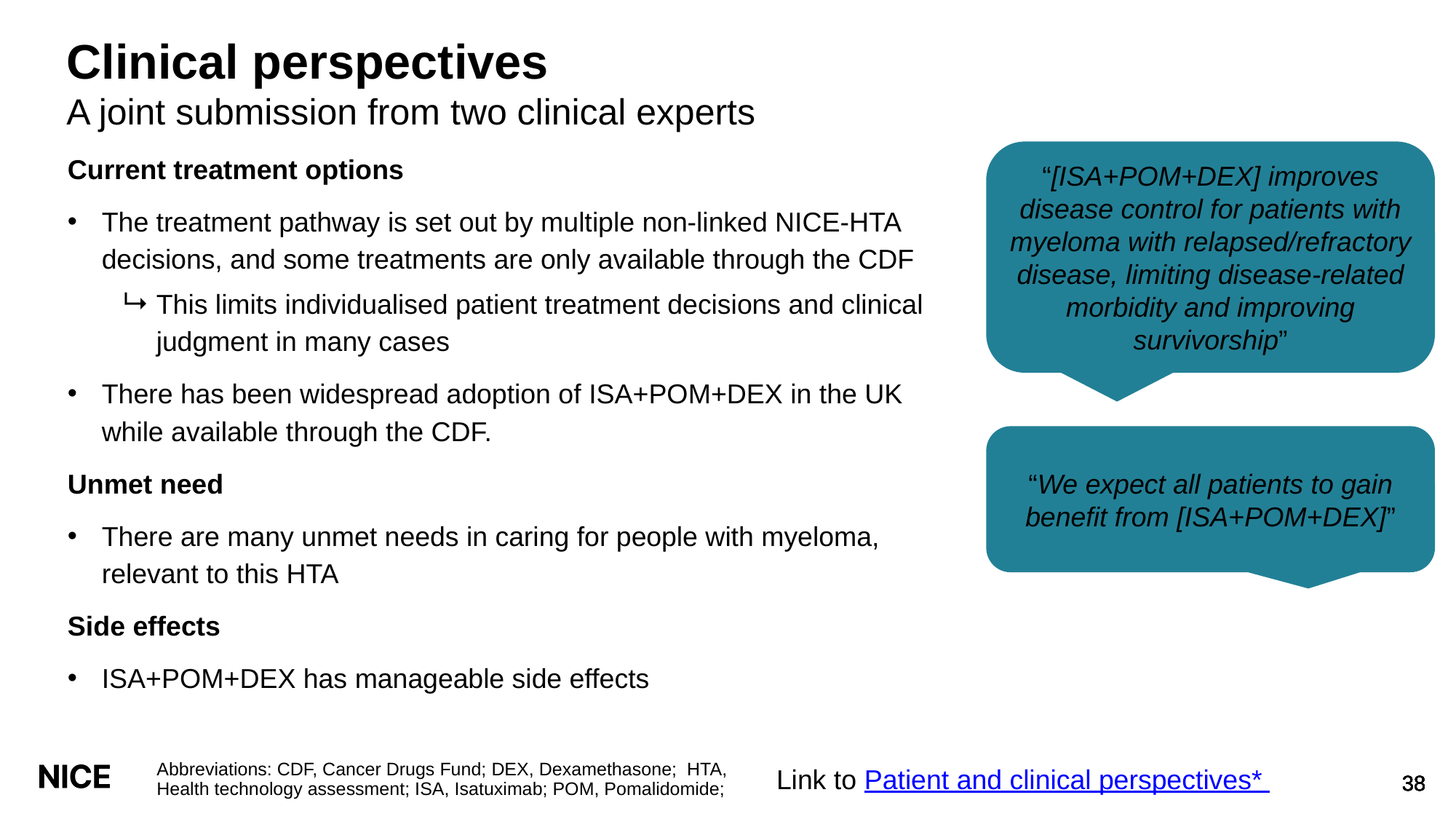

# Clinical perspectives
A joint submission from two clinical experts
“[ISA+POM+DEX] improves disease control for patients with myeloma with relapsed/refractory disease, limiting disease-related morbidity and improving survivorship”
Current treatment options
The treatment pathway is set out by multiple non-linked NICE-HTA decisions, and some treatments are only available through the CDF
This limits individualised patient treatment decisions and clinical judgment in many cases
There has been widespread adoption of ISA+POM+DEX in the UK while available through the CDF.
Unmet need
There are many unmet needs in caring for people with myeloma, relevant to this HTA
Side effects
ISA+POM+DEX has manageable side effects

“We expect all patients to gain benefit from [ISA+POM+DEX]”
Abbreviations: CDF, Cancer Drugs Fund; DEX, Dexamethasone;  HTA, Health technology assessment; ISA, Isatuximab; POM, Pomalidomide;
Link to Patient and clinical perspectives*